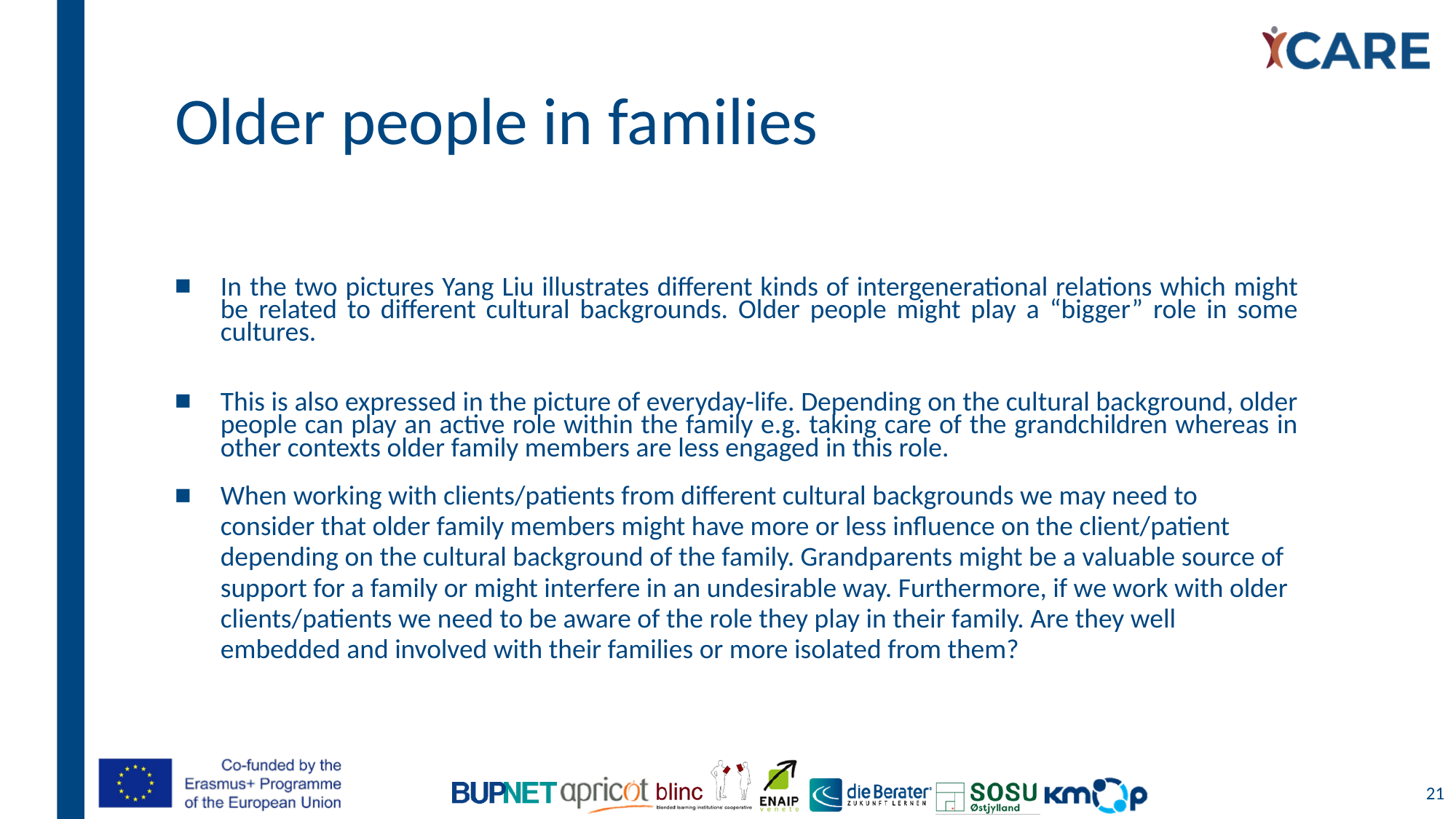

# Older people in families
In the two pictures Yang Liu illustrates different kinds of intergenerational relations which might be related to different cultural backgrounds. Older people might play a “bigger” role in some cultures.

This is also expressed in the picture of everyday-life. Depending on the cultural background, older people can play an active role within the family e.g. taking care of the grandchildren whereas in other contexts older family members are less engaged in this role.
When working with clients/patients from different cultural backgrounds we may need to consider that older family members might have more or less influence on the client/patient depending on the cultural background of the family. Grandparents might be a valuable source of support for a family or might interfere in an undesirable way. Furthermore, if we work with older clients/patients we need to be aware of the role they play in their family. Are they well embedded and involved with their families or more isolated from them?

21